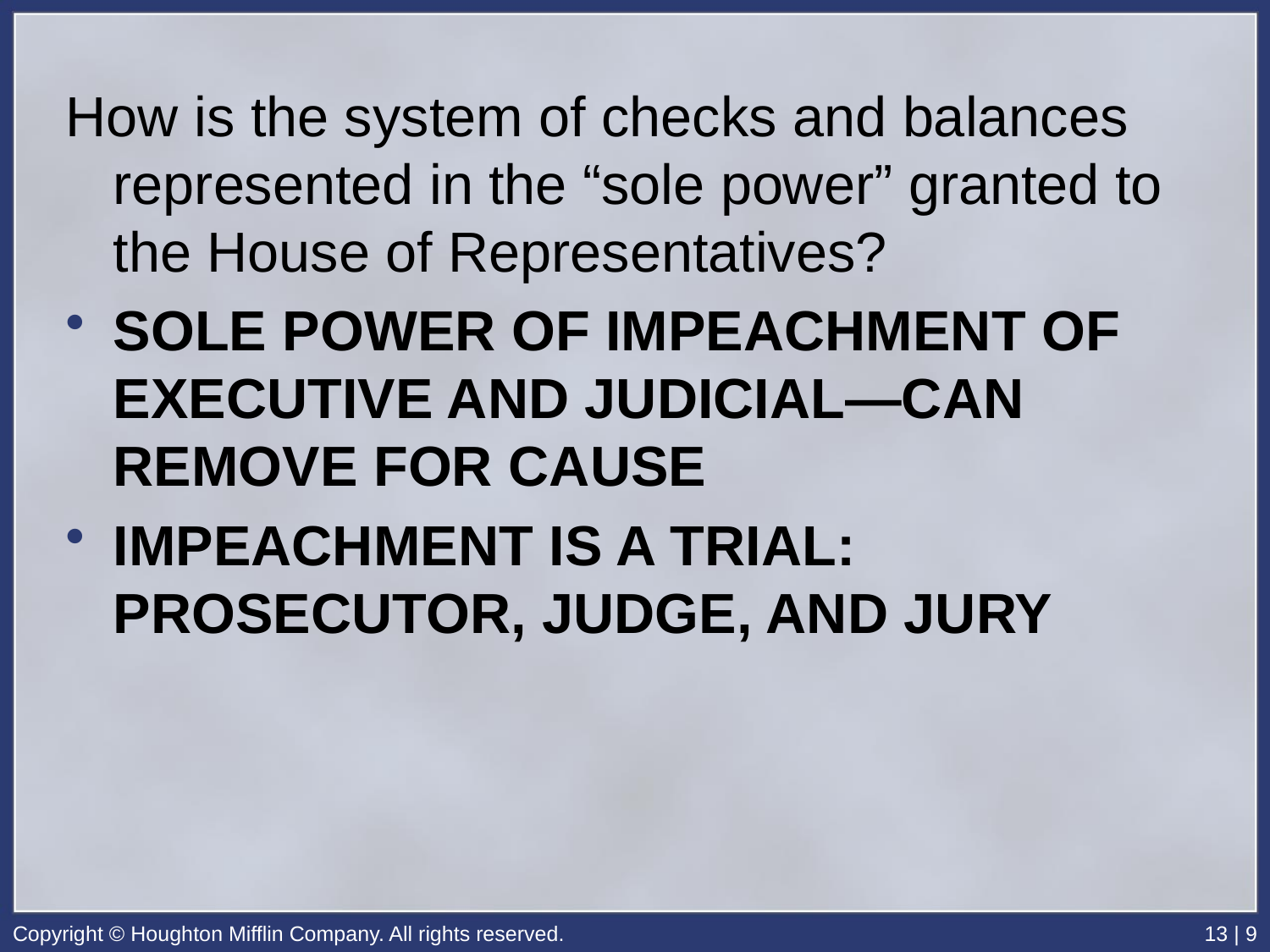

How is the system of checks and balances represented in the “sole power” granted to the House of Representatives?
SOLE POWER OF IMPEACHMENT OF EXECUTIVE AND JUDICIAL—CAN REMOVE FOR CAUSE
IMPEACHMENT IS A TRIAL: PROSECUTOR, JUDGE, AND JURY
Copyright © Houghton Mifflin Company. All rights reserved.
13 | 9